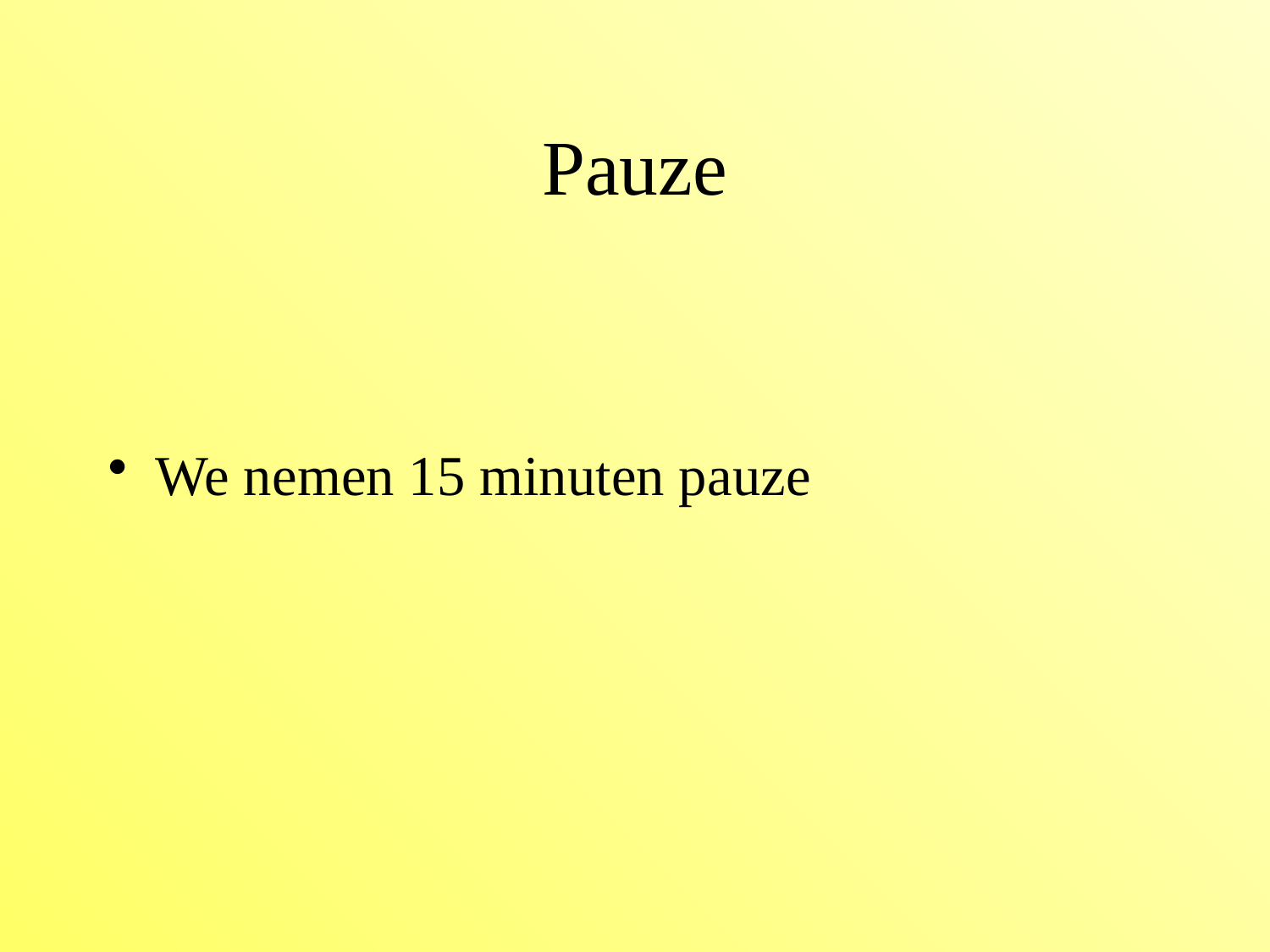

# Pauze

We nemen 15 minuten pauze